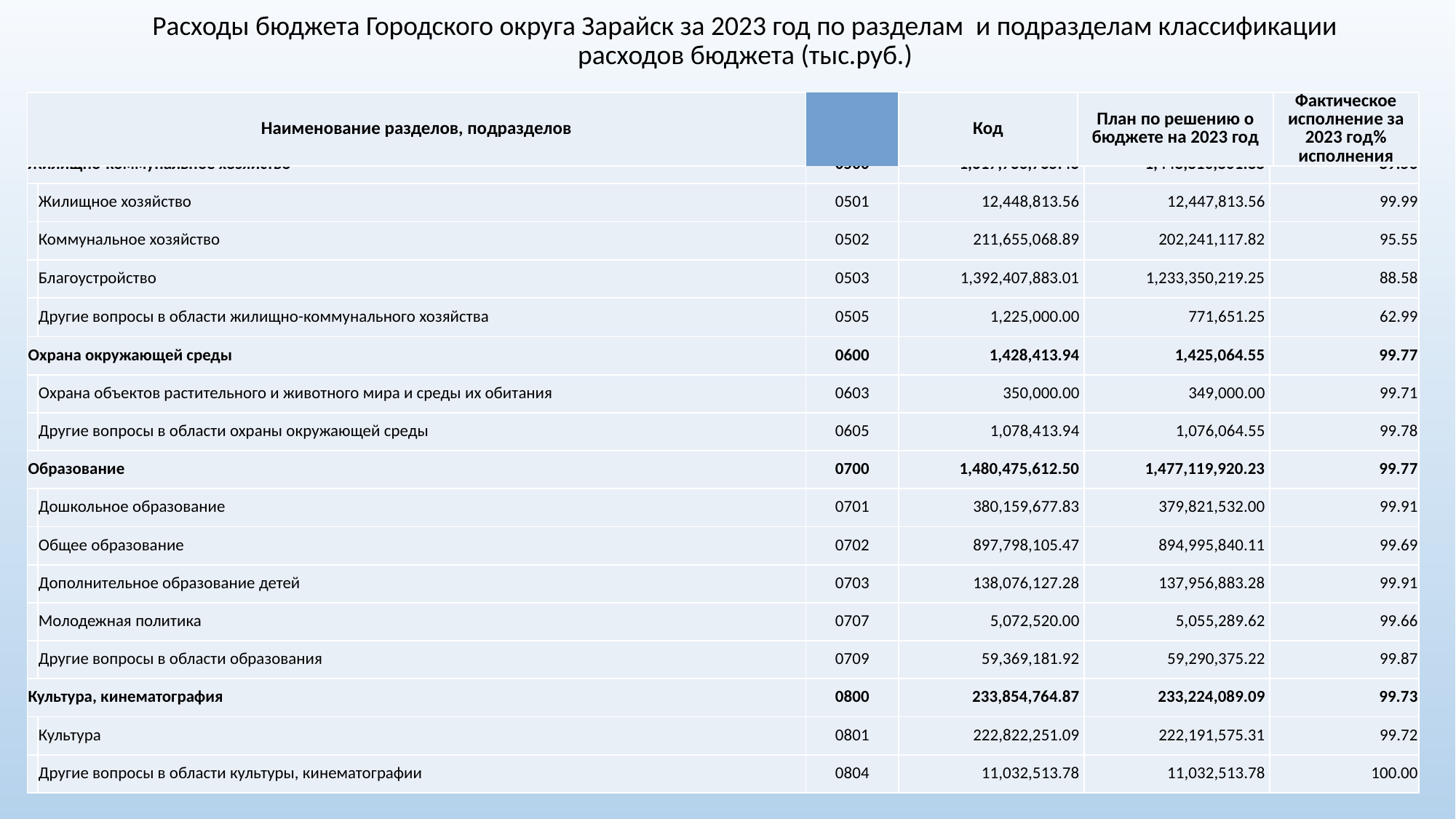

# Расходы бюджета Городского округа Зарайск за 2023 год по разделам  и подразделам классификации расходов бюджета (тыс.руб.)
| Наименование разделов, подразделов |  | Код | План по решению о бюджете на 2023 год | Фактическое исполнение за 2023 год | % исполнения |
| --- | --- | --- | --- | --- | --- |
| Жилищно-коммунальное хозяйство |  | 0500 | 1,617,736,765.46 | 1,448,810,801.88 | 89.56 |
| --- | --- | --- | --- | --- | --- |
|  | Жилищное хозяйство | 0501 | 12,448,813.56 | 12,447,813.56 | 99.99 |
|  | Коммунальное хозяйство | 0502 | 211,655,068.89 | 202,241,117.82 | 95.55 |
|  | Благоустройство | 0503 | 1,392,407,883.01 | 1,233,350,219.25 | 88.58 |
|  | Другие вопросы в области жилищно-коммунального хозяйства | 0505 | 1,225,000.00 | 771,651.25 | 62.99 |
| Охрана окружающей среды |  | 0600 | 1,428,413.94 | 1,425,064.55 | 99.77 |
|  | Охрана объектов растительного и животного мира и среды их обитания | 0603 | 350,000.00 | 349,000.00 | 99.71 |
|  | Другие вопросы в области охраны окружающей среды | 0605 | 1,078,413.94 | 1,076,064.55 | 99.78 |
| Образование |  | 0700 | 1,480,475,612.50 | 1,477,119,920.23 | 99.77 |
|  | Дошкольное образование | 0701 | 380,159,677.83 | 379,821,532.00 | 99.91 |
|  | Общее образование | 0702 | 897,798,105.47 | 894,995,840.11 | 99.69 |
|  | Дополнительное образование детей | 0703 | 138,076,127.28 | 137,956,883.28 | 99.91 |
|  | Молодежная политика | 0707 | 5,072,520.00 | 5,055,289.62 | 99.66 |
|  | Другие вопросы в области образования | 0709 | 59,369,181.92 | 59,290,375.22 | 99.87 |
| Культура, кинематография |  | 0800 | 233,854,764.87 | 233,224,089.09 | 99.73 |
|  | Культура | 0801 | 222,822,251.09 | 222,191,575.31 | 99.72 |
|  | Другие вопросы в области культуры, кинематографии | 0804 | 11,032,513.78 | 11,032,513.78 | 100.00 |